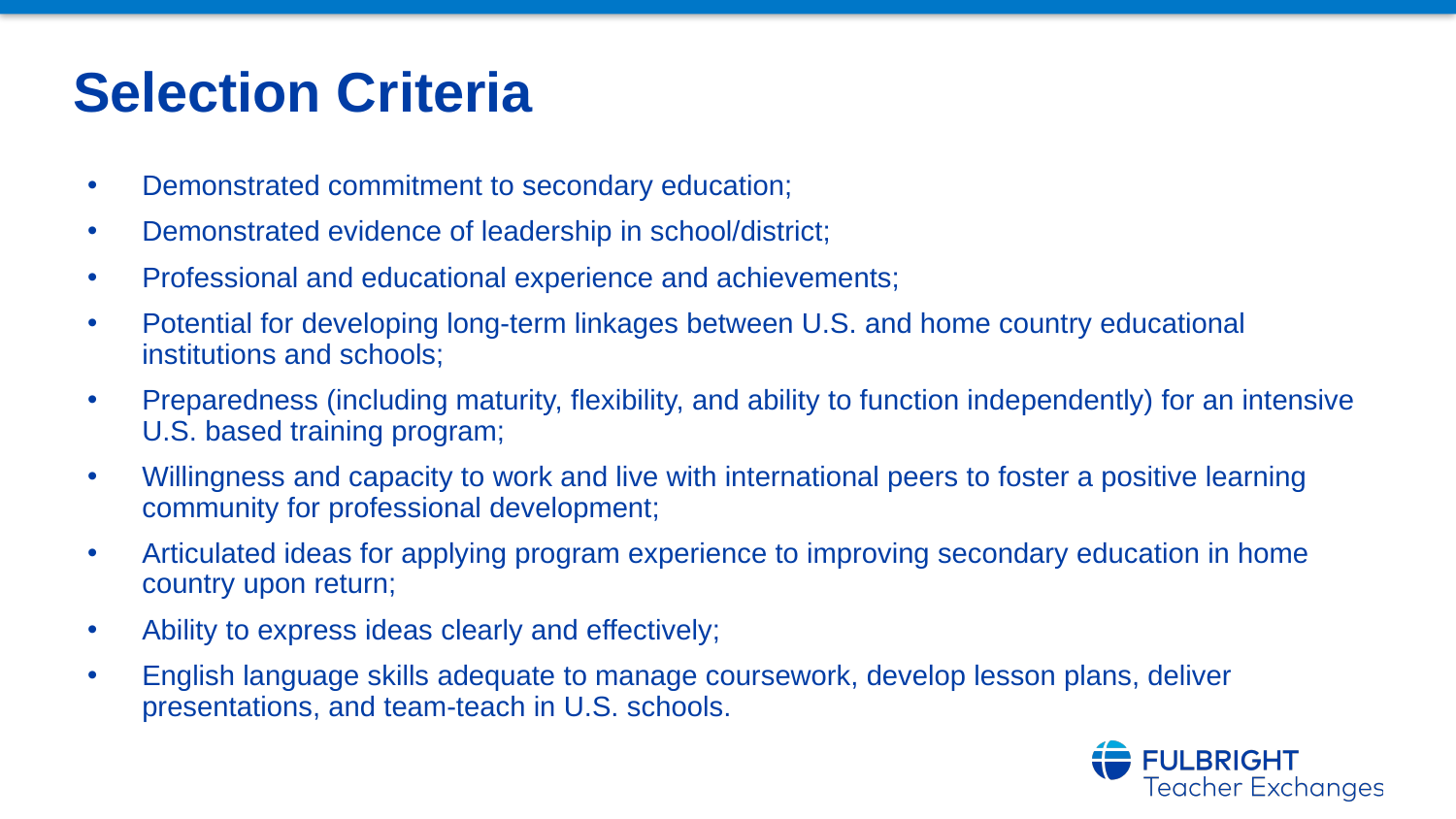

# Selection Criteria
Demonstrated commitment to secondary education;
Demonstrated evidence of leadership in school/district;
Professional and educational experience and achievements;
Potential for developing long-term linkages between U.S. and home country educational institutions and schools;
Preparedness (including maturity, flexibility, and ability to function independently) for an intensive U.S. based training program;
Willingness and capacity to work and live with international peers to foster a positive learning community for professional development;
Articulated ideas for applying program experience to improving secondary education in home country upon return;
Ability to express ideas clearly and effectively;
English language skills adequate to manage coursework, develop lesson plans, deliver presentations, and team-teach in U.S. schools.